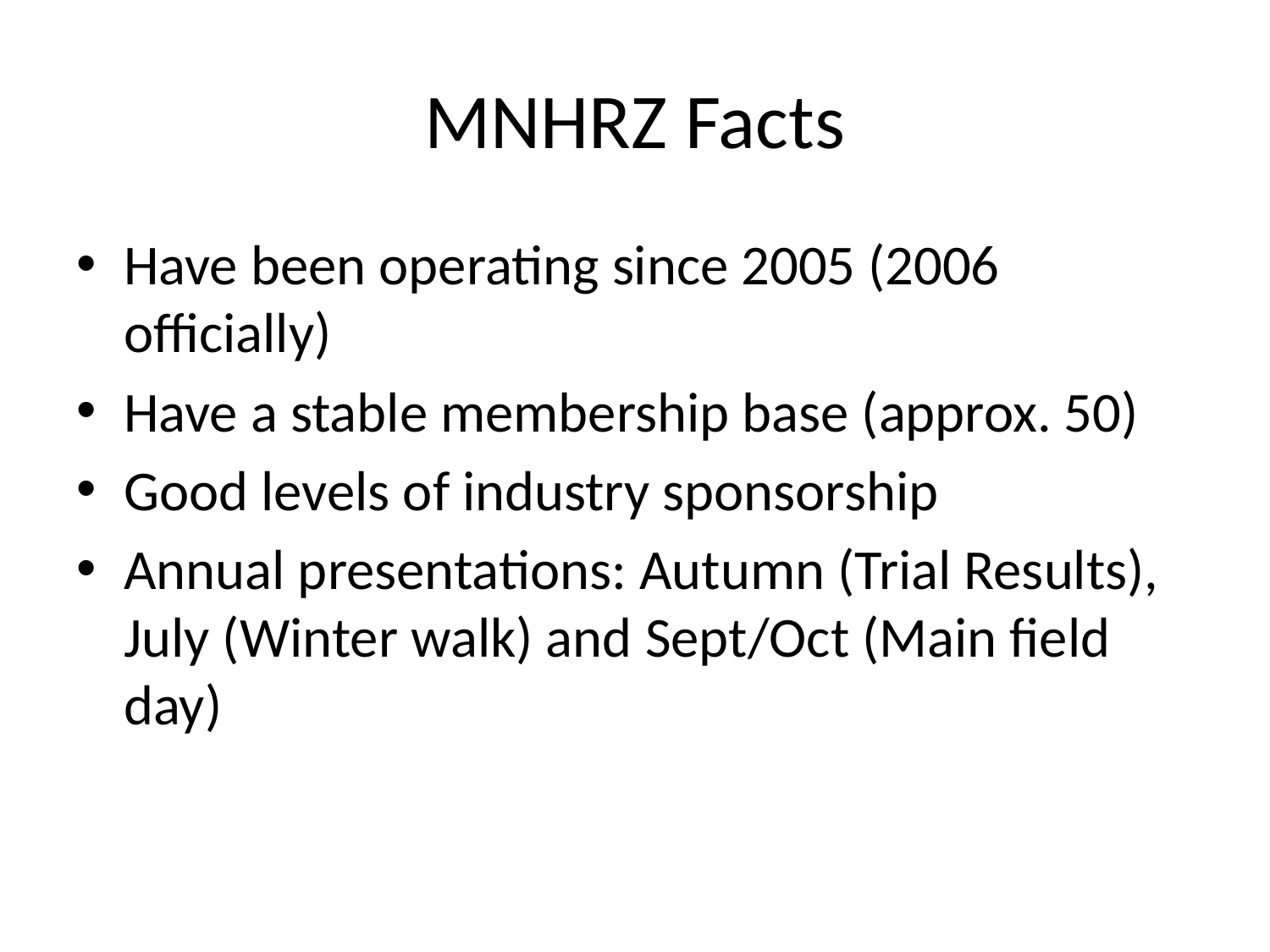

# MNHRZ Facts
Have been operating since 2005 (2006 officially)
Have a stable membership base (approx. 50)
Good levels of industry sponsorship
Annual presentations: Autumn (Trial Results), July (Winter walk) and Sept/Oct (Main field day)